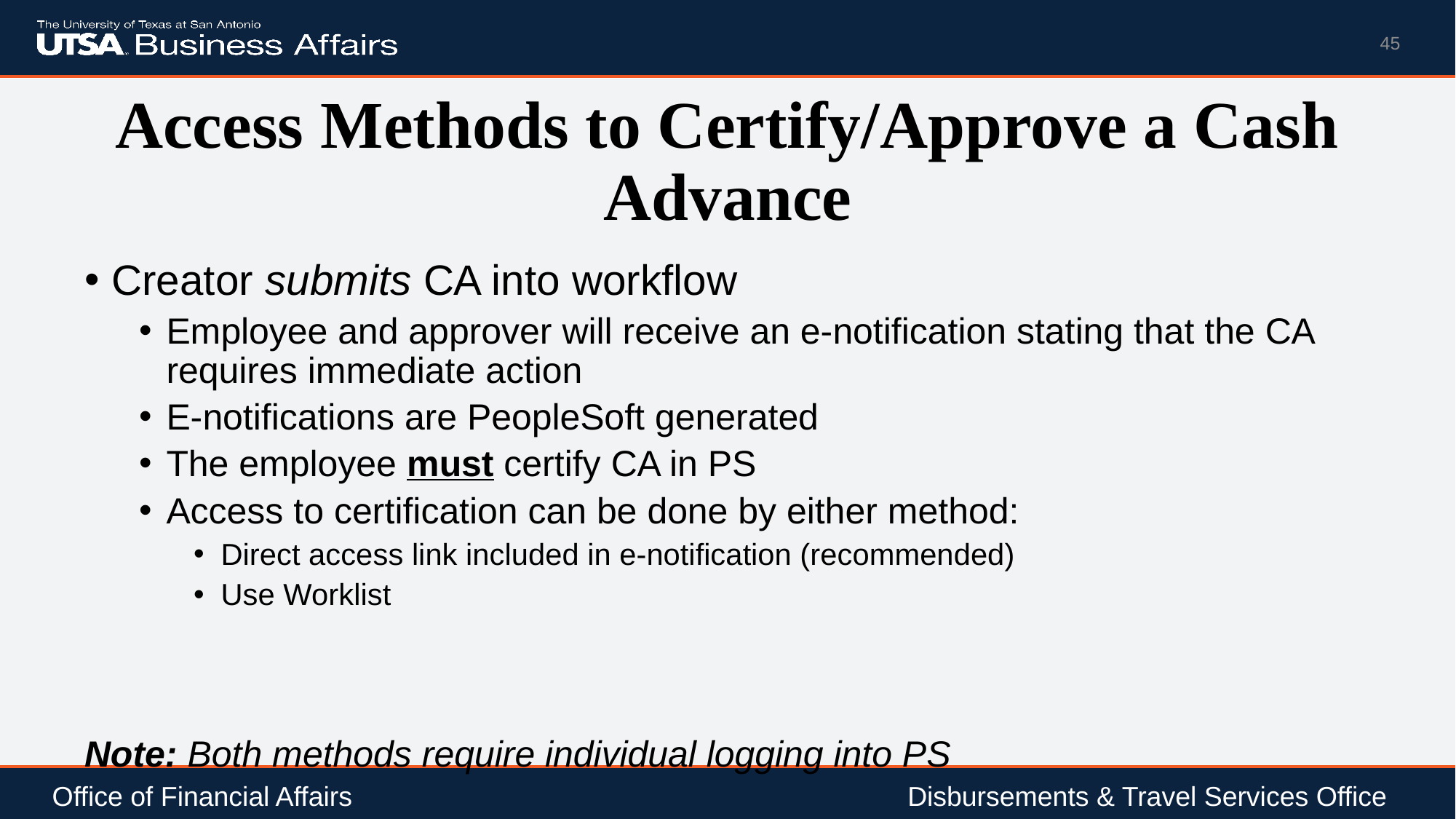

45
# Access Methods to Certify/Approve a Cash Advance
Creator submits CA into workflow
Employee and approver will receive an e-notification stating that the CA requires immediate action
E-notifications are PeopleSoft generated
The employee must certify CA in PS
Access to certification can be done by either method:
Direct access link included in e-notification (recommended)
Use Worklist

Note: Both methods require individual logging into PS
Office of Financial Affairs				   	            Disbursements & Travel Services Office